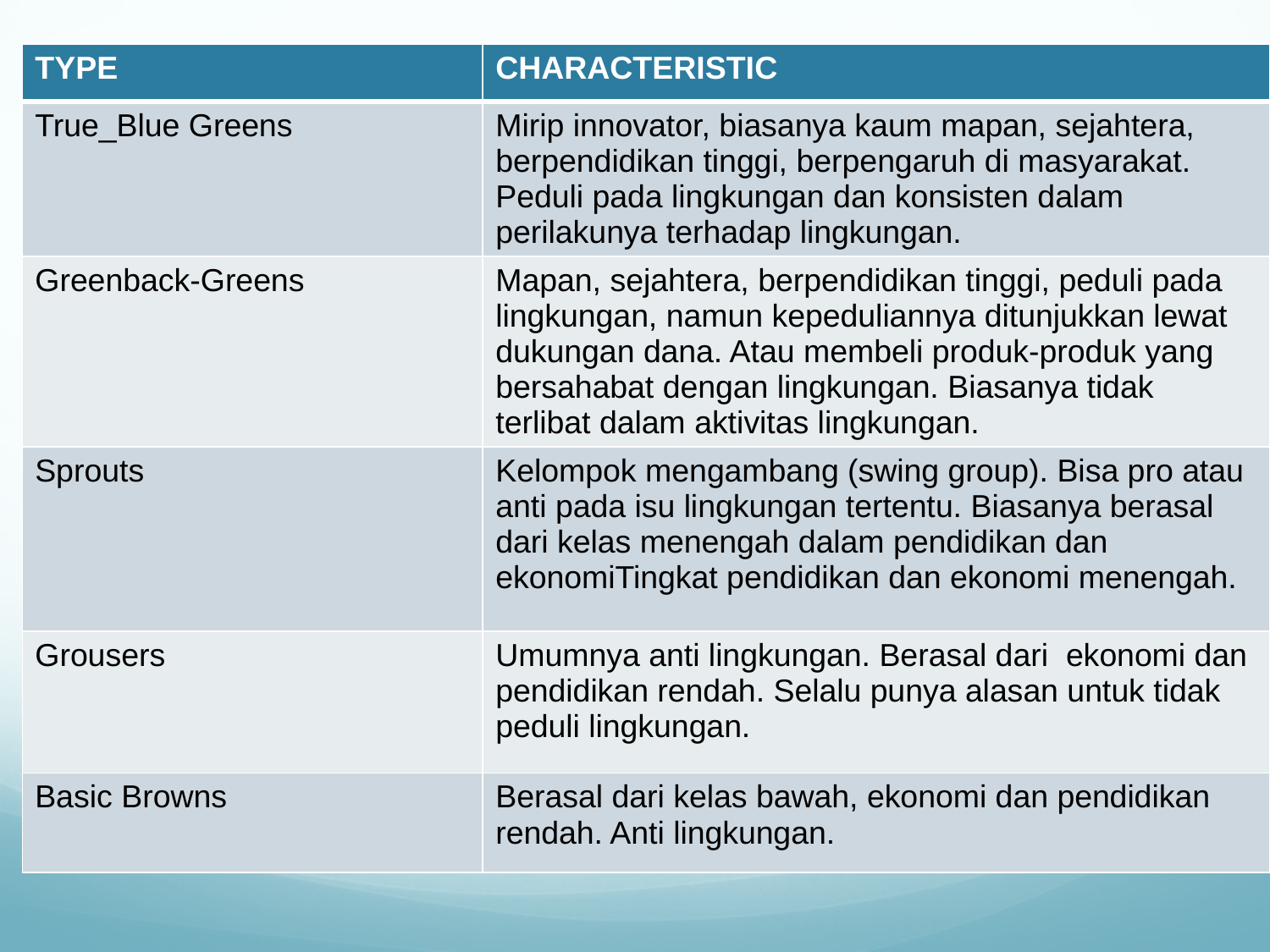

#
| TYPE | CHARACTERISTIC |
| --- | --- |
| True\_Blue Greens | Mirip innovator, biasanya kaum mapan, sejahtera, berpendidikan tinggi, berpengaruh di masyarakat. Peduli pada lingkungan dan konsisten dalam perilakunya terhadap lingkungan. |
| Greenback-Greens | Mapan, sejahtera, berpendidikan tinggi, peduli pada lingkungan, namun kepeduliannya ditunjukkan lewat dukungan dana. Atau membeli produk-produk yang bersahabat dengan lingkungan. Biasanya tidak terlibat dalam aktivitas lingkungan. |
| Sprouts | Kelompok mengambang (swing group). Bisa pro atau anti pada isu lingkungan tertentu. Biasanya berasal dari kelas menengah dalam pendidikan dan ekonomiTingkat pendidikan dan ekonomi menengah. |
| Grousers | Umumnya anti lingkungan. Berasal dari ekonomi dan pendidikan rendah. Selalu punya alasan untuk tidak peduli lingkungan. |
| Basic Browns | Berasal dari kelas bawah, ekonomi dan pendidikan rendah. Anti lingkungan. |